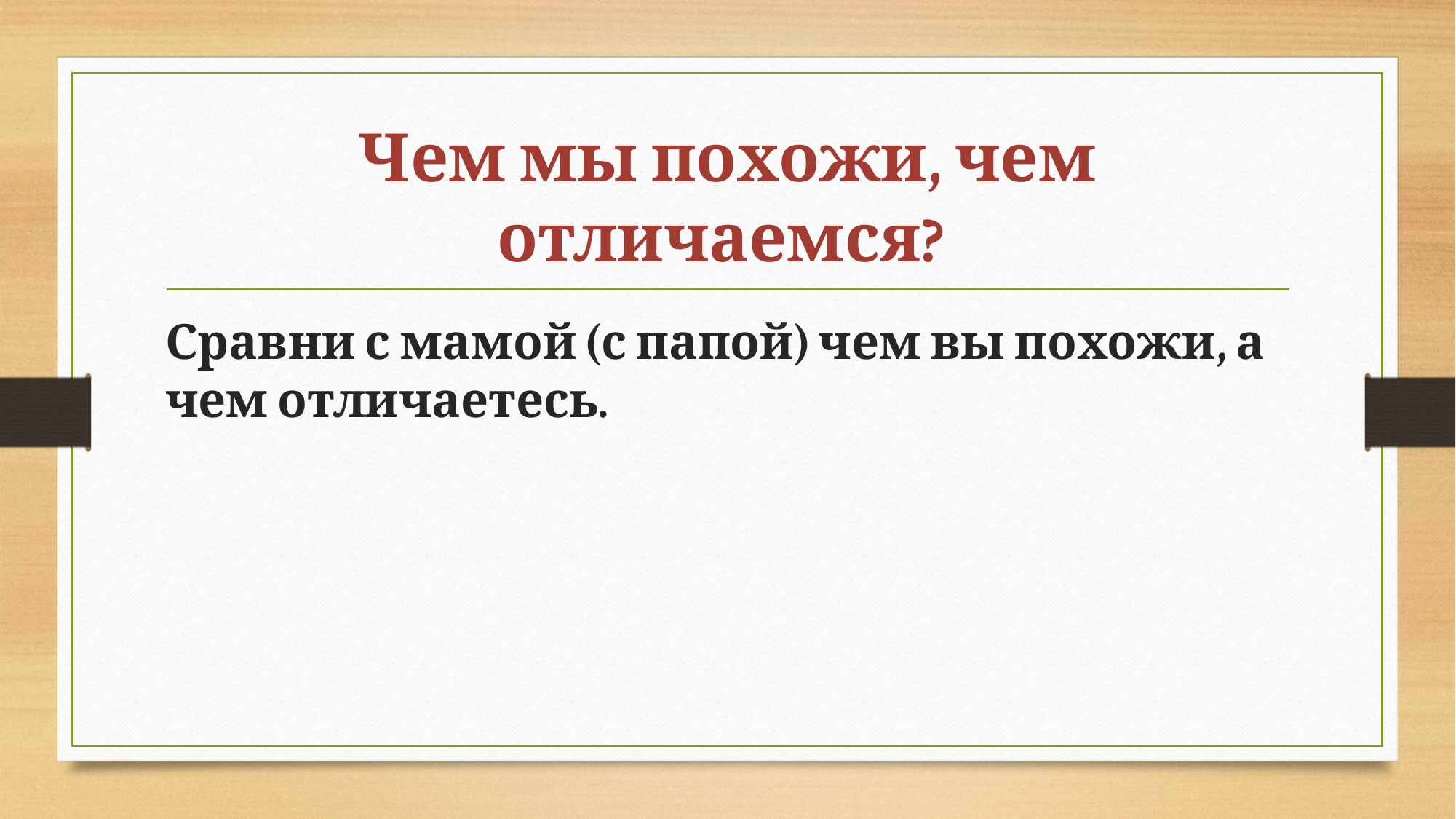

# Чем мы похожи, чем отличаемся?
Сравни с мамой (с папой) чем вы похожи, а чем отличаетесь.